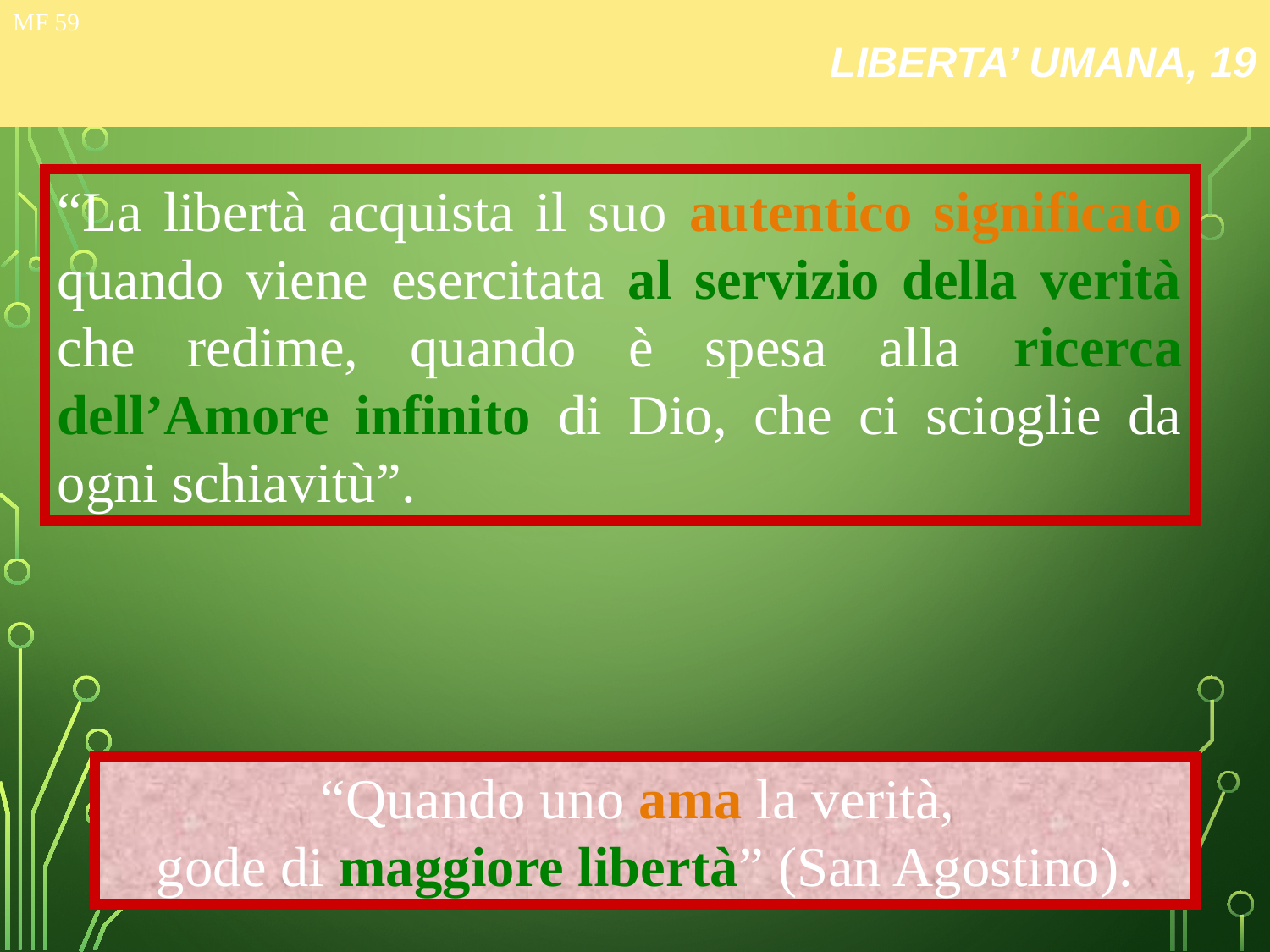

# LIBERTA’ UMANA, 19
MF 59
“La libertà acquista il suo autentico significato quando viene esercitata al servizio della verità che redime, quando è spesa alla ricerca dell’Amore infinito di Dio, che ci scioglie da ogni schiavitù”.
“Quando uno ama la verità,
gode di maggiore libertà” (San Agostino).